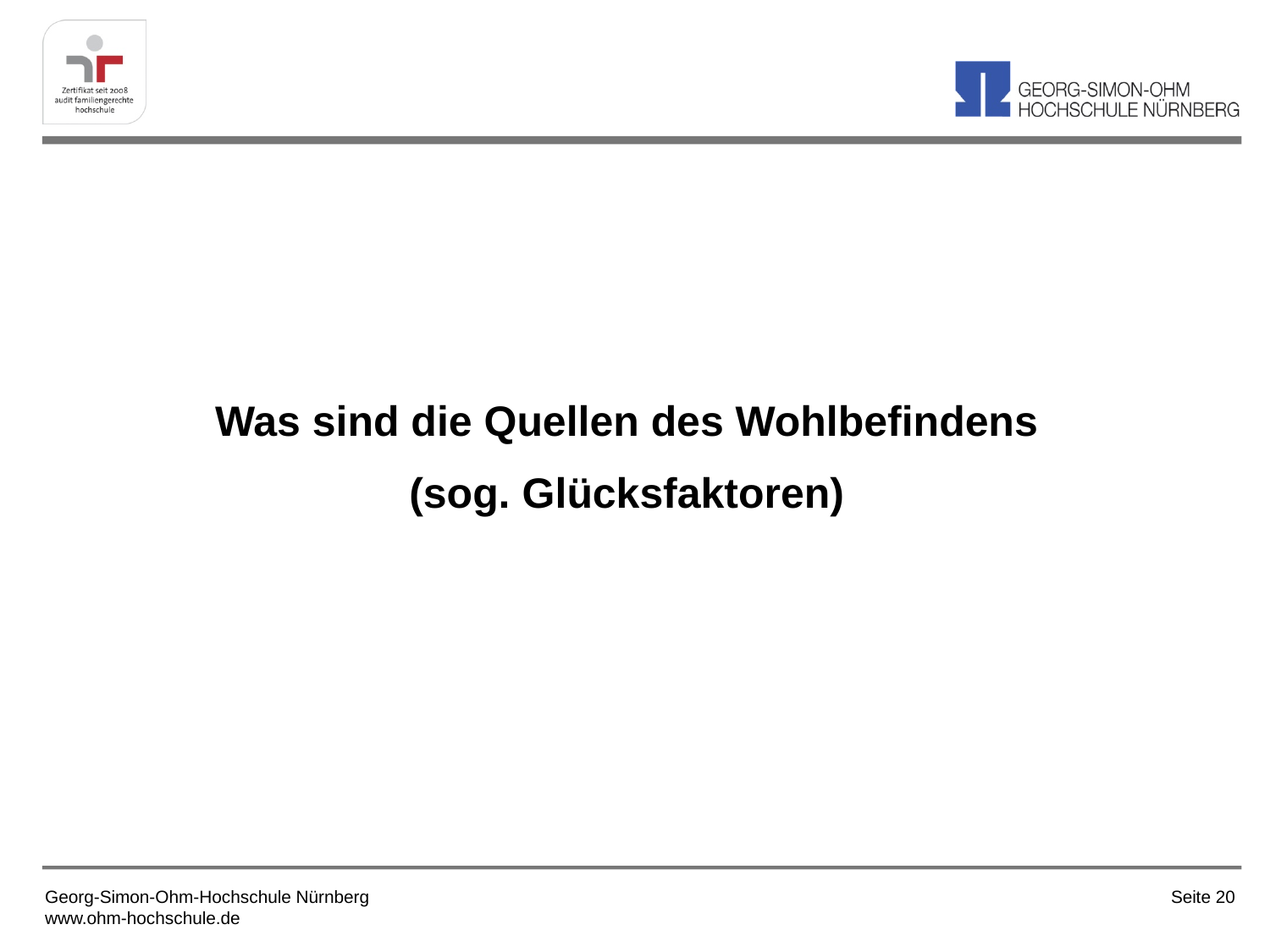

Was sind die Quellen des Wohlbefindens
(sog. Glücksfaktoren)
Georg-Simon-Ohm-Hochschule Nürnberg
www.ohm-hochschule.de
Seite 20